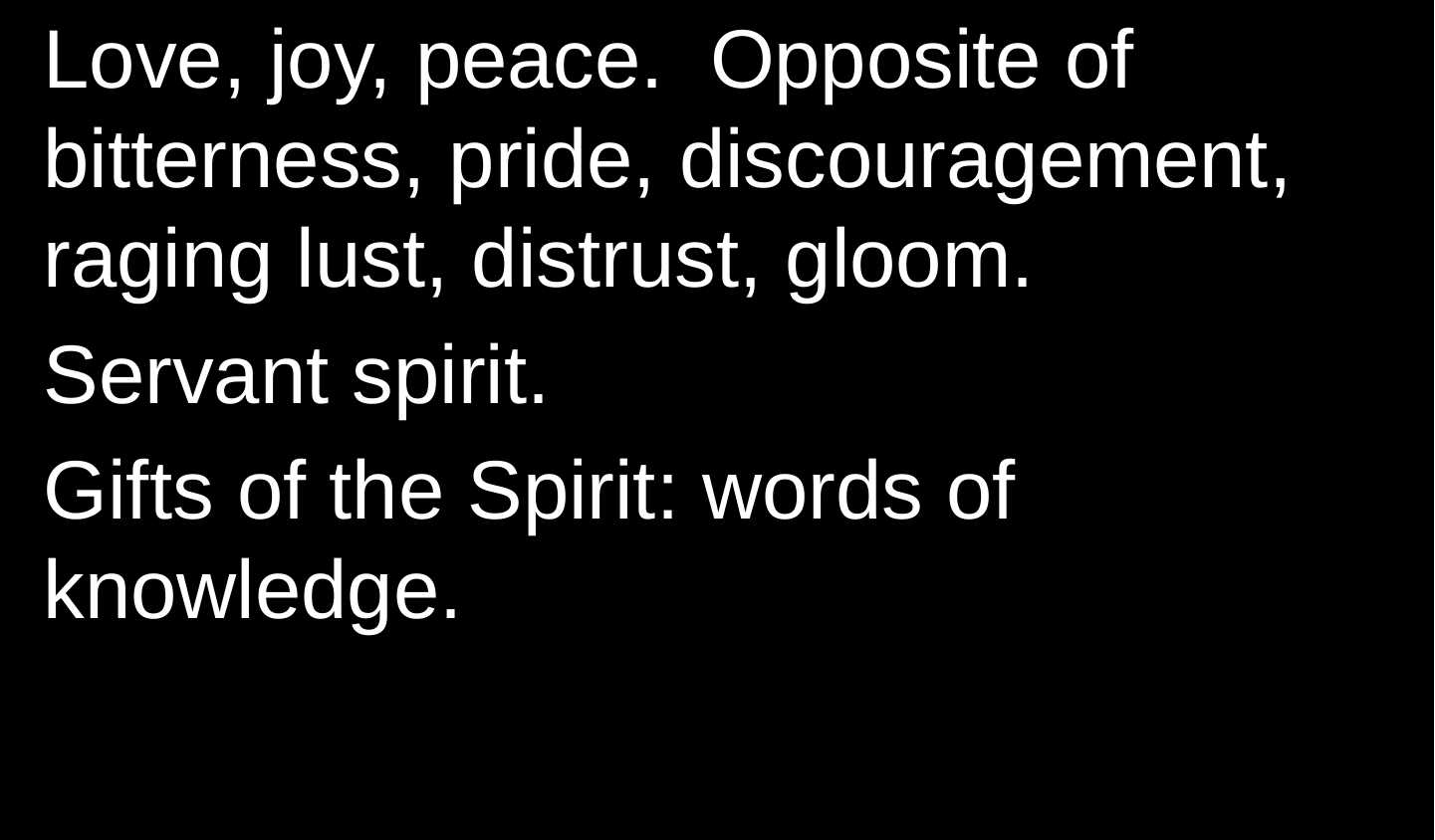

Love, joy, peace.  Opposite of bitterness, pride, discouragement, raging lust, distrust, gloom.
Servant spirit.
Gifts of the Spirit: words of knowledge.